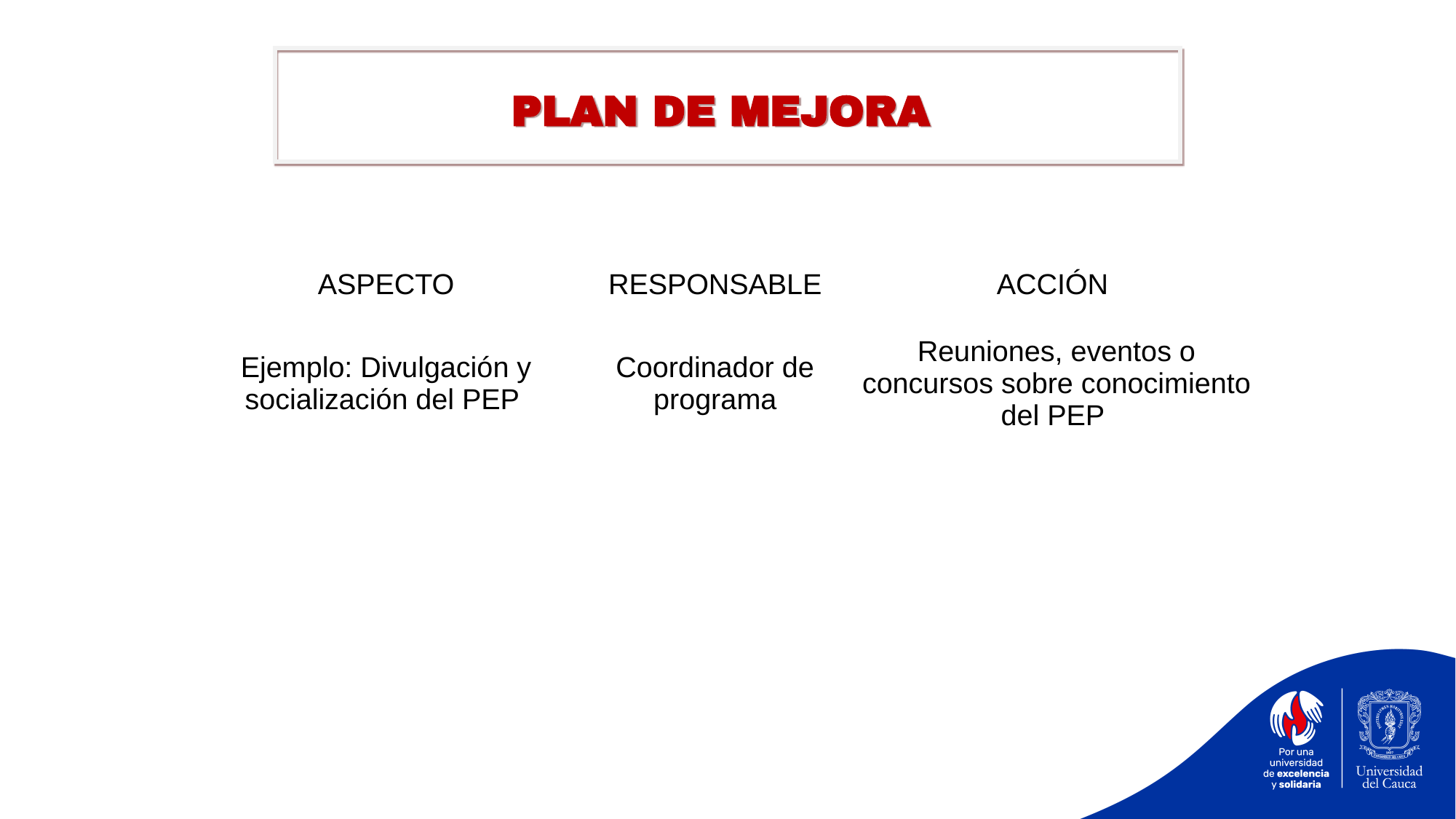

PLAN DE MEJORA
| ASPECTO | RESPONSABLE | ACCIÓN |
| --- | --- | --- |
| Ejemplo: Divulgación y socialización del PEP | Coordinador de programa | Reuniones, eventos o concursos sobre conocimiento del PEP |